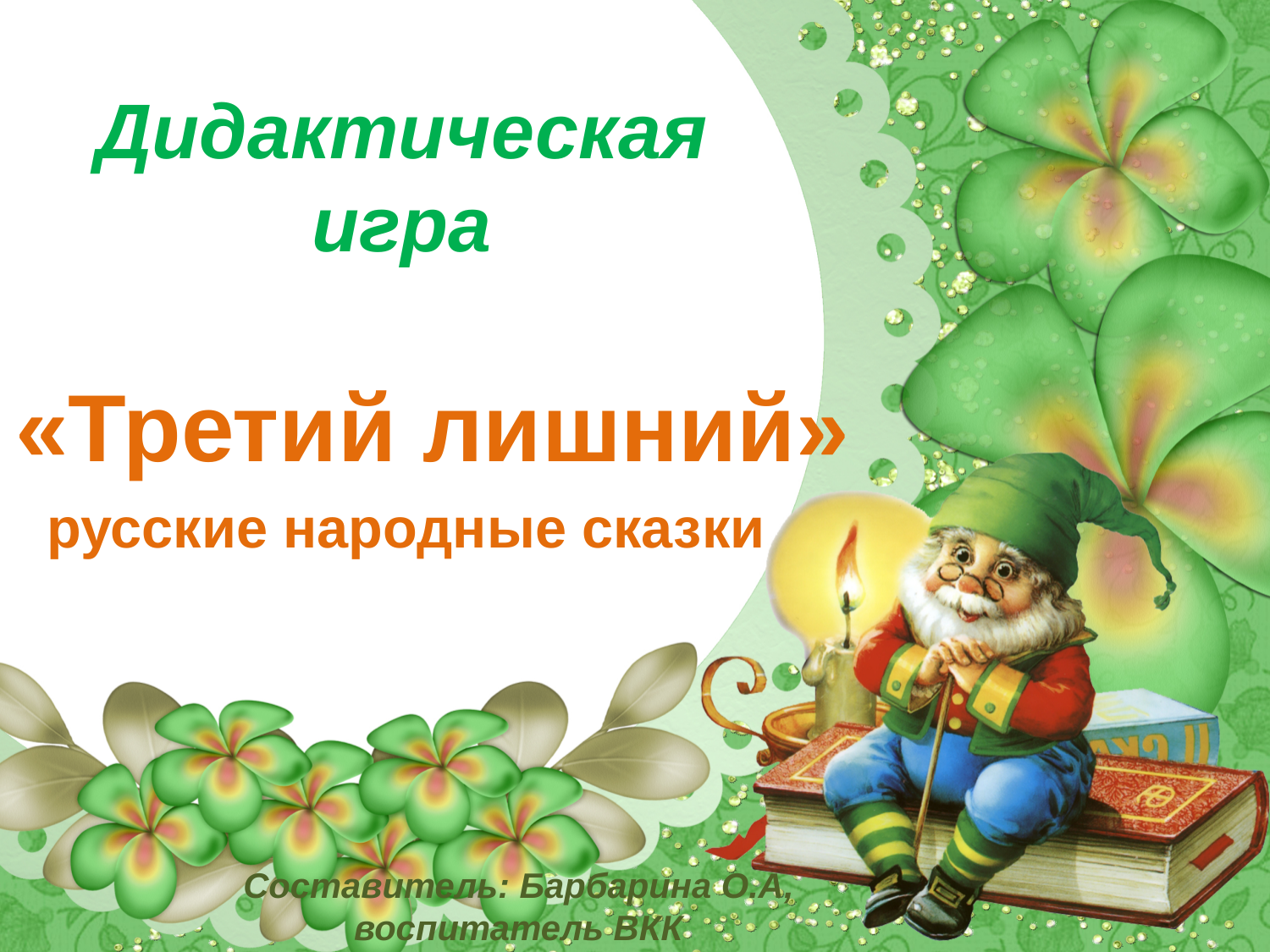

# Дидактическая игра
«Третий лишний»
  русские народные сказки

Составитель: Барбарина О.А, воспитатель ВКК